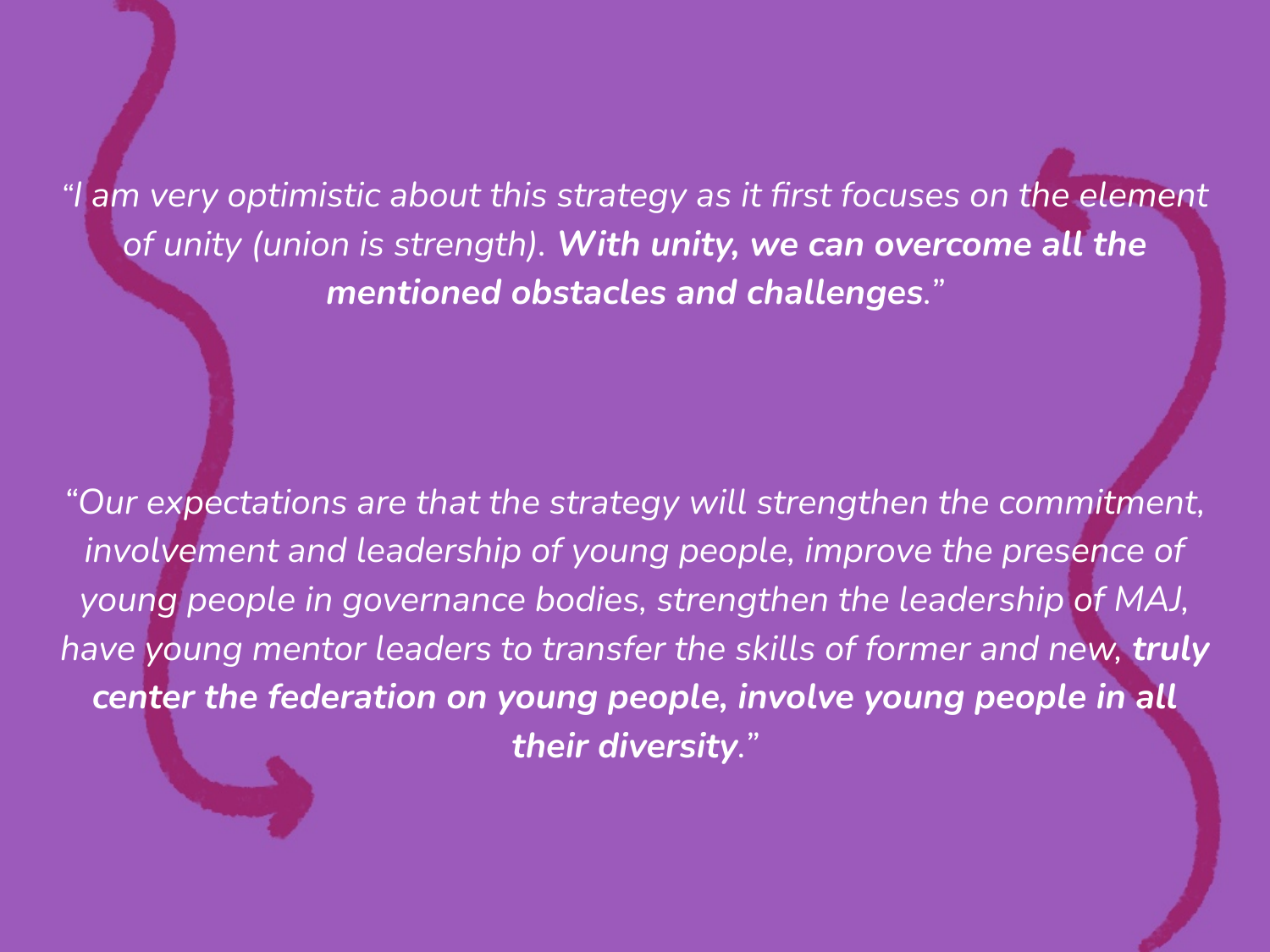

“I am very optimistic about this strategy as it first focuses on the element of unity (union is strength). With unity, we can overcome all the mentioned obstacles and challenges.”

“Our expectations are that the strategy will strengthen the commitment, involvement and leadership of young people, improve the presence of young people in governance bodies, strengthen the leadership of MAJ, have young mentor leaders to transfer the skills of former and new, truly center the federation on young people, involve young people in all their diversity.”